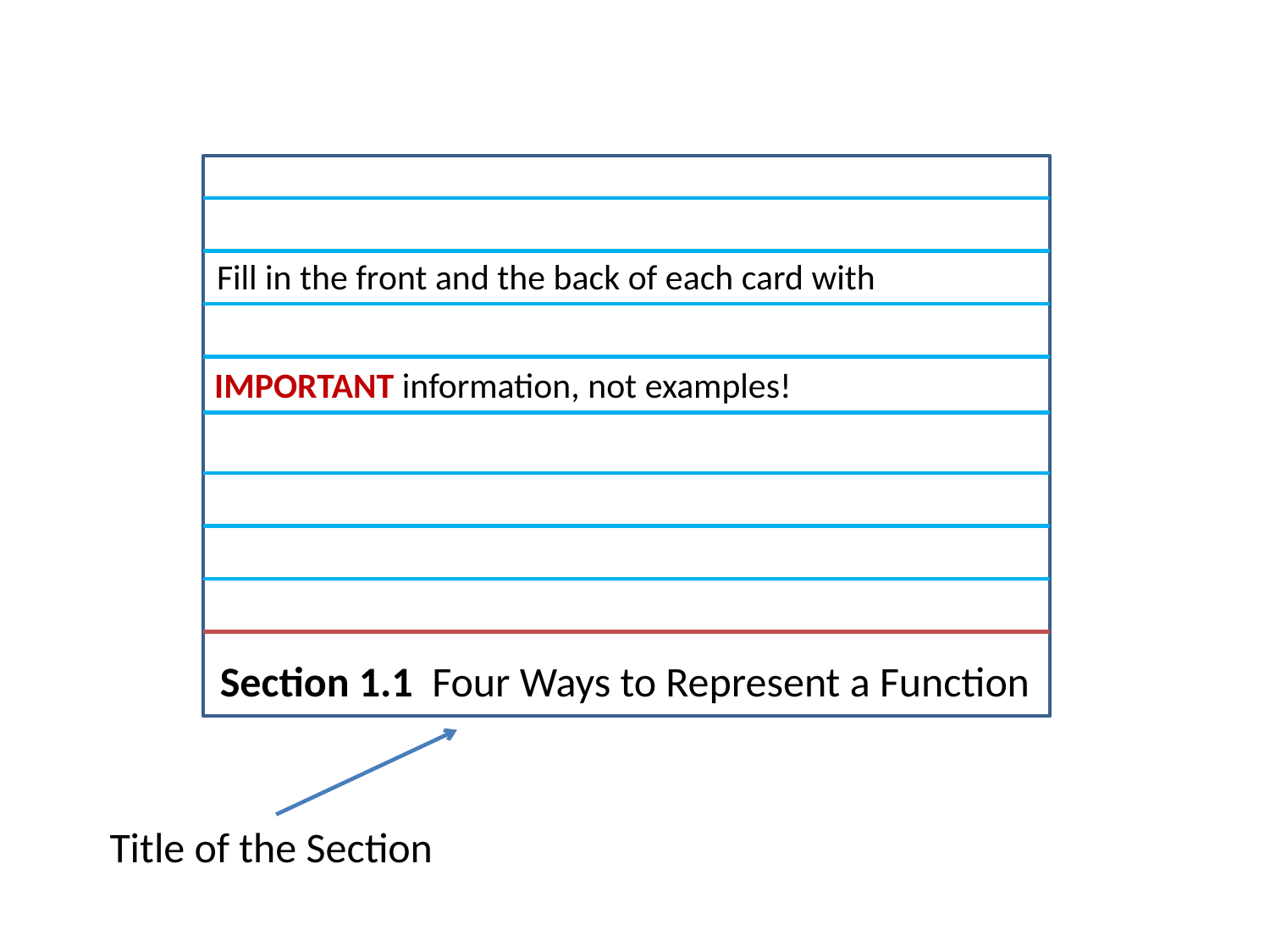

Title of the Section
Fill in the front and the back of each card with
IMPORTANT information, not examples!
Section 1.1  Four Ways to Represent a Function